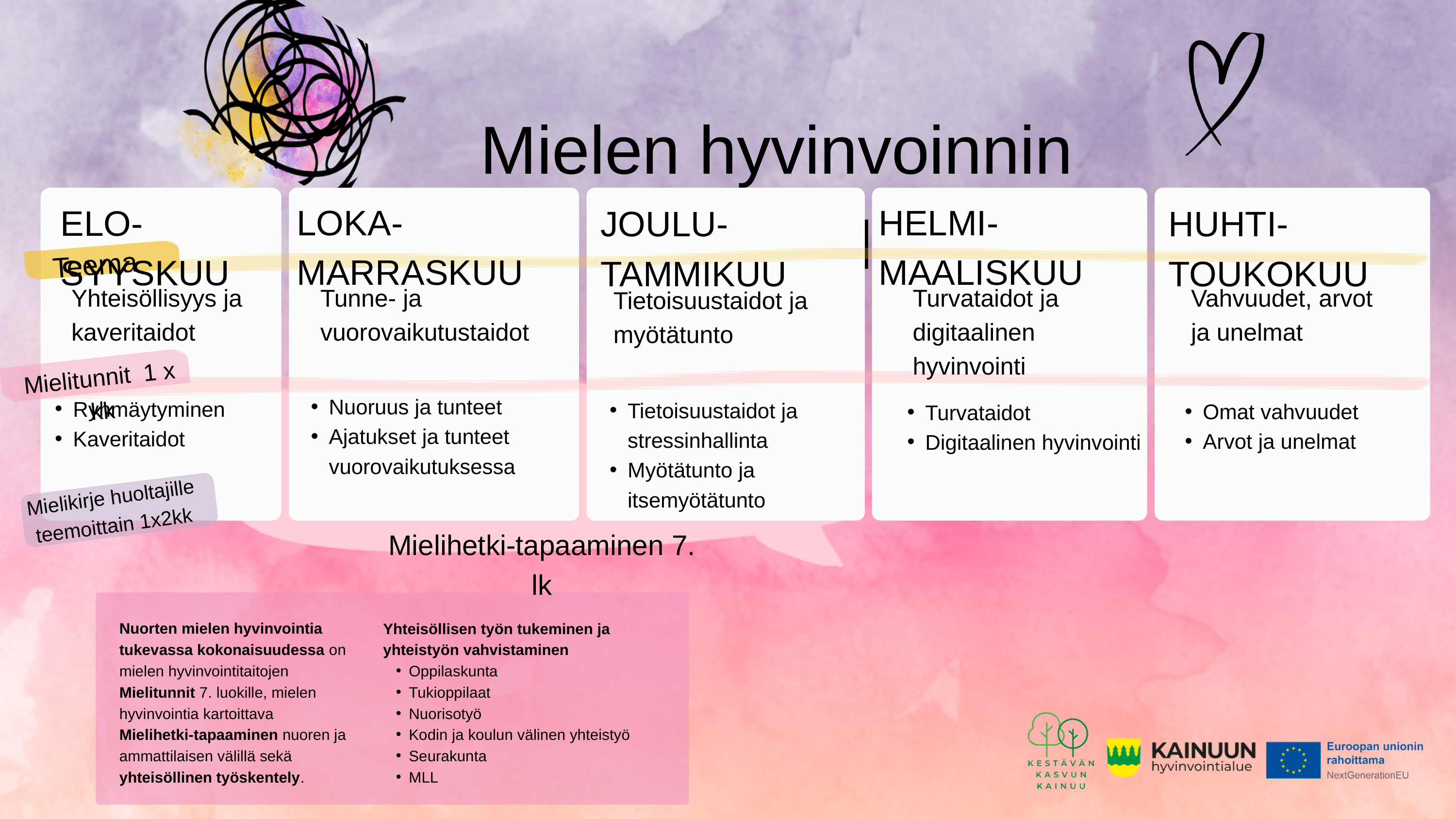

Mielen hyvinvoinnin vuosikello

LOKA-MARRASKUU
HELMI-MAALISKUU
ELO-SYYSKUU
JOULU-TAMMIKUU
HUHTI-TOUKOKUU
Teema

Yhteisöllisyys ja
kaveritaidot
Tunne- ja
vuorovaikutustaidot
Turvataidot ja
digitaalinen
hyvinvointi
Vahvuudet, arvot
ja unelmat
Tietoisuustaidot ja
myötätunto
Mielitunnit  1 x kk

Nuoruus ja tunteet
Ajatukset ja tunteet vuorovaikutuksessa
Ryhmäytyminen
Kaveritaidot
Tietoisuustaidot ja stressinhallinta
Myötätunto ja itsemyötätunto
Omat vahvuudet
Arvot ja unelmat
Turvataidot
Digitaalinen hyvinvointi
Mielikirje huoltajille teemoittain 1x2kk

Mielihetki-tapaaminen 7. lk

Nuorten mielen hyvinvointia tukevassa kokonaisuudessa on
mielen hyvinvointitaitojen Mielitunnit 7. luokille, mielen hyvinvointia kartoittava Mielihetki-tapaaminen nuoren ja ammattilaisen välillä sekä yhteisöllinen työskentely.
Yhteisöllisen työn tukeminen ja yhteistyön vahvistaminen
Oppilaskunta
Tukioppilaat
Nuorisotyö
Kodin ja koulun välinen yhteistyö
Seurakunta
MLL